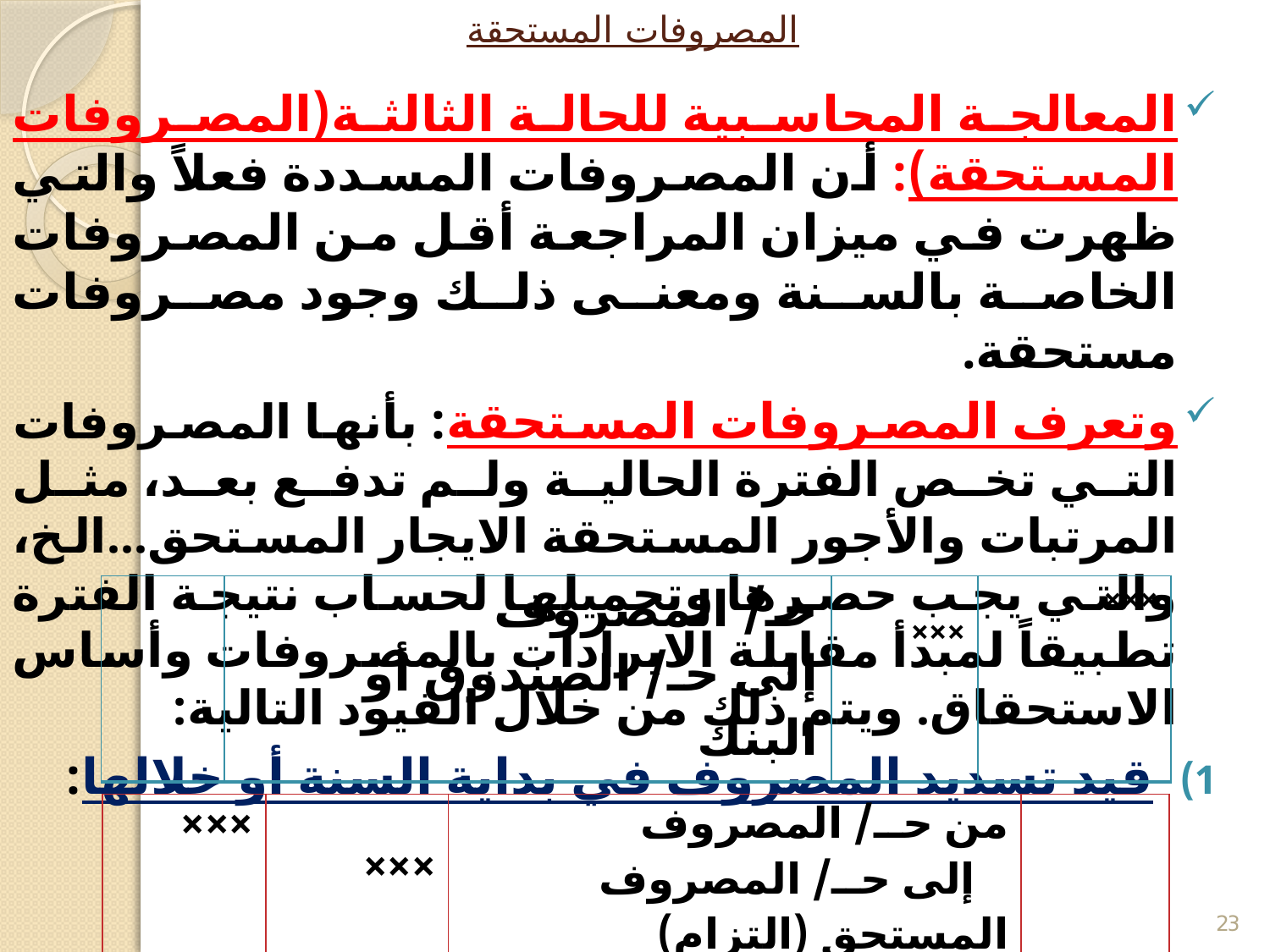

# المصروفات المستحقة
المعالجة المحاسبية للحالة الثالثة(المصروفات المستحقة): أن المصروفات المسددة فعلاً والتي ظهرت في ميزان المراجعة أقل من المصروفات الخاصة بالسنة ومعنى ذلك وجود مصروفات مستحقة.
وتعرف المصروفات المستحقة: بأنها المصروفات التي تخص الفترة الحالية ولم تدفع بعد، مثل المرتبات والأجور المستحقة الايجار المستحق...الخ، والتي يجب حصرها وتحميلها لحساب نتيجة الفترة تطبيقاً لمبدأ مقابلة الايرادات بالمصروفات وأساس الاستحقاق. ويتم ذلك من خلال القيود التالية:
قيد تسديد المصروف في بداية السنة أو خلالها:

يتم زيادة مصروفات السنة بالمصروفات المستحقة بالقيد التالي:

|  | حـ/ المصروف إلى حـ/ الصندوق أو البنك | ××× | ××× |
| --- | --- | --- | --- |
| ××× | ××× | من حــ/ المصروف إلى حــ/ المصروف المستحق (التزام) |  |
| --- | --- | --- | --- |
23